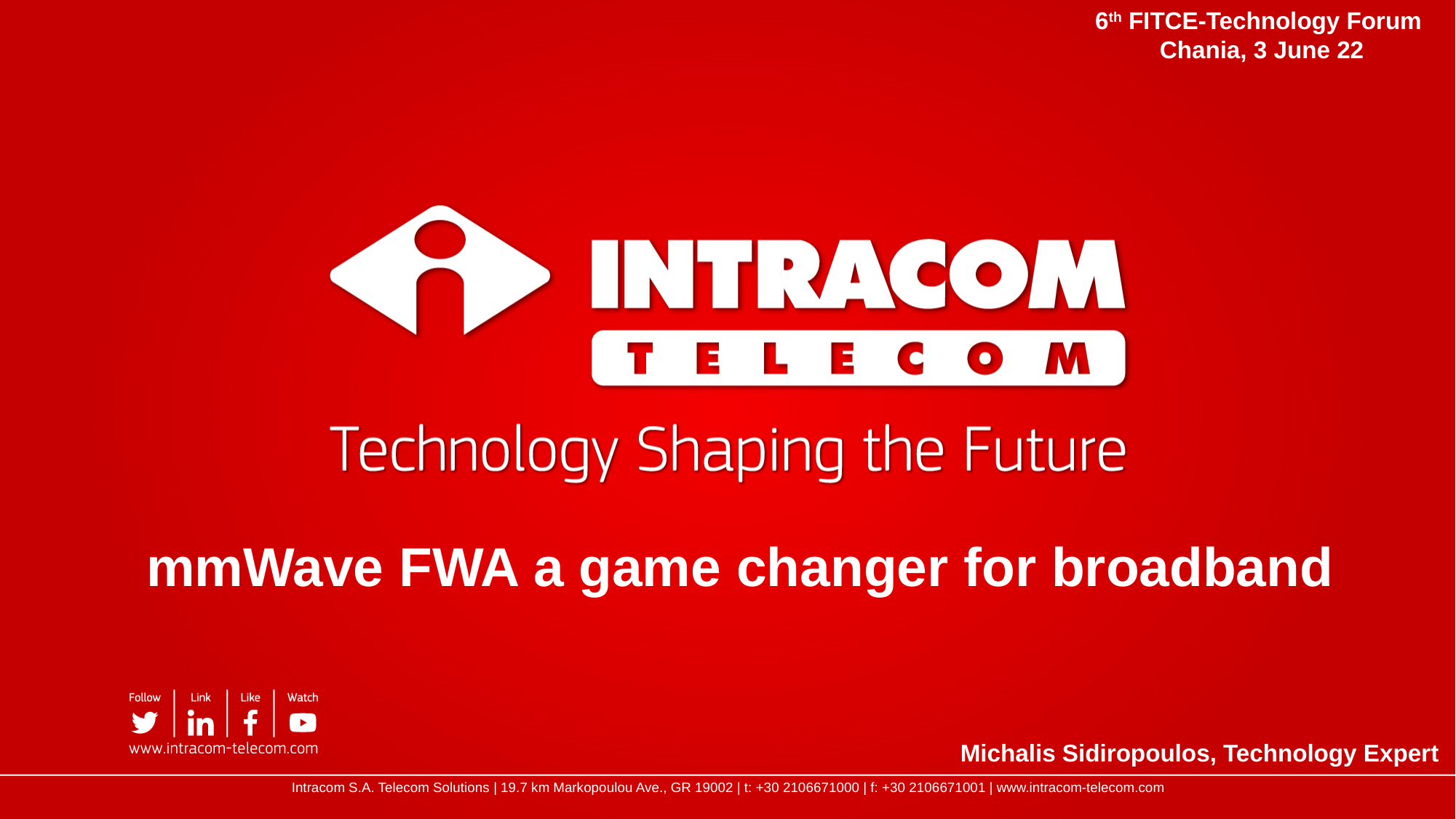

6th FITCE-Technology Forum
Chania, 3 June 22
mmWave FWA a game changer for broadband

Michalis Sidiropoulos, Technology Expert
Intracom S.A. Telecom Solutions | 19.7 km Markopoulou Ave., GR 19002 | t: +30 2106671000 | f: +30 2106671001 | www.intracom-telecom.com